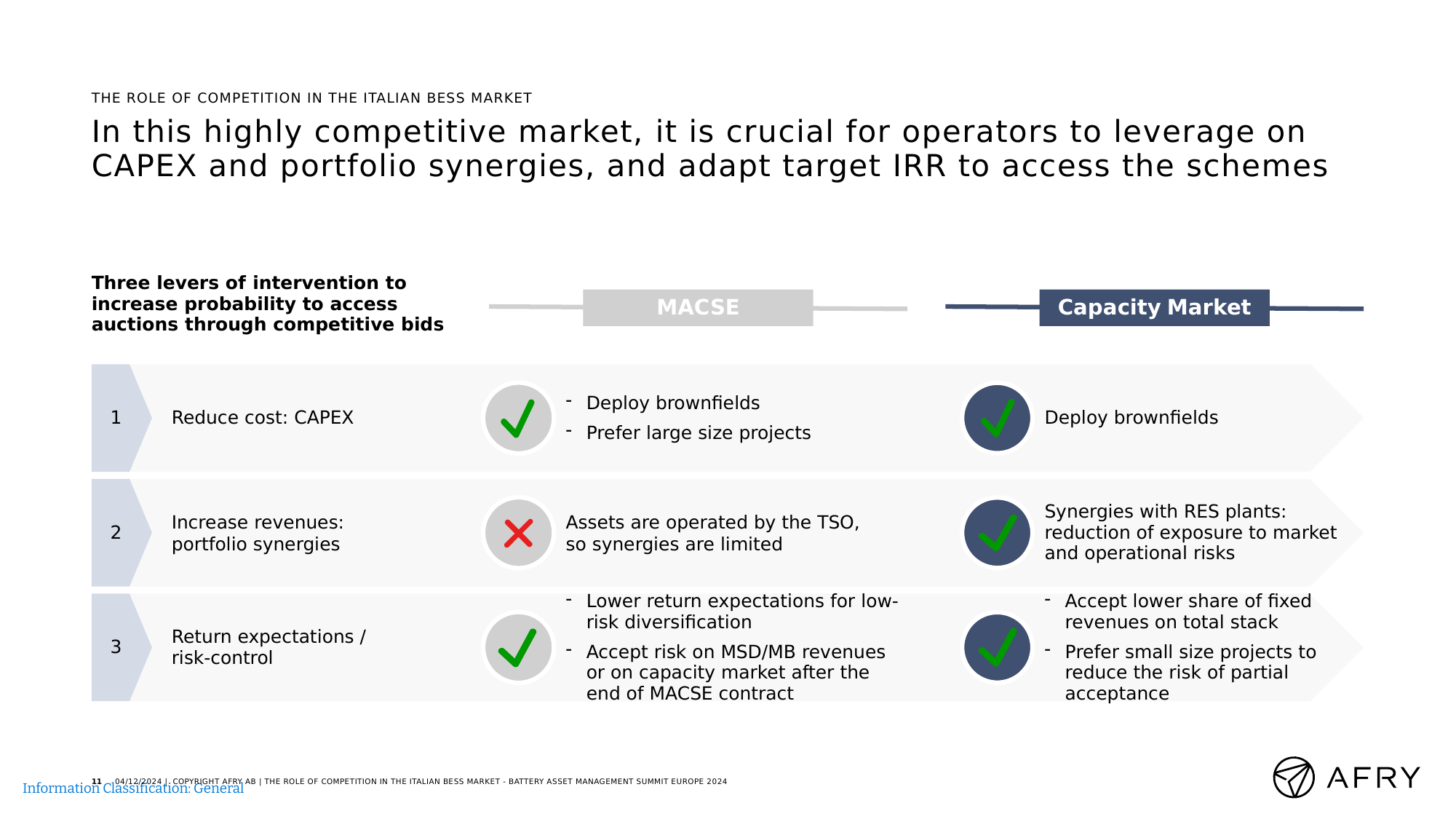

The role of competition in the Italian BESS market
# In this highly competitive market, it is crucial for operators to leverage on CAPEX and portfolio synergies, and adapt target IRR to access the schemes
Three levers of intervention to increase probability to access auctions through competitive bids
MACSE
Capacity Market
1
Reduce cost: CAPEX

Deploy brownfields
Prefer large size projects
Deploy brownfields

2
Increase revenues:
portfolio synergies

Assets are operated by the TSO, so synergies are limited
Synergies with RES plants: reduction of exposure to market and operational risks

3
Return expectations /
risk-control

Lower return expectations for low-risk diversification
Accept risk on MSD/MB revenues or on capacity market after the end of MACSE contract
Accept lower share of fixed revenues on total stack
Prefer small size projects to reduce the risk of partial acceptance

11
04/12/2024 |
Copyright AFRY AB | The role of competition in the Italian BESS market - Battery Asset Management Summit Europe 2024